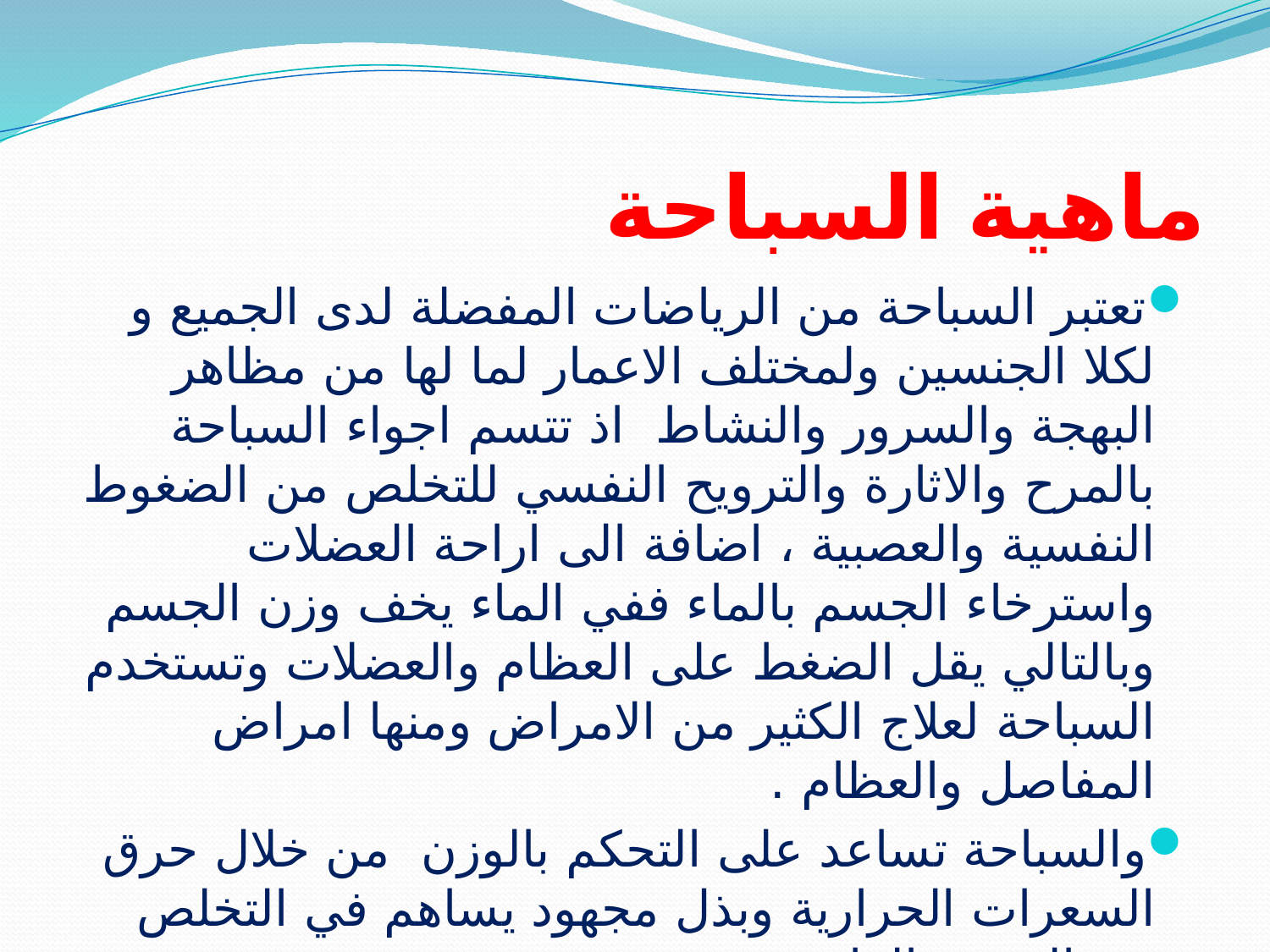

# ماهية السباحة
تعتبر السباحة من الرياضات المفضلة لدى الجميع و لكلا الجنسين ولمختلف الاعمار لما لها من مظاهر البهجة والسرور والنشاط  اذ تتسم اجواء السباحة بالمرح والاثارة والترويح النفسي للتخلص من الضغوط النفسية والعصبية ، اضافة الى اراحة العضلات واسترخاء الجسم بالماء ففي الماء يخف وزن الجسم وبالتالي يقل الضغط على العظام والعضلات وتستخدم السباحة لعلاج الكثير من الامراض ومنها امراض المفاصل والعظام .
والسباحة تساعد على التحكم بالوزن  من خلال حرق السعرات الحرارية وبذل مجهود يساهم في التخلص من الدهون الزائدة.